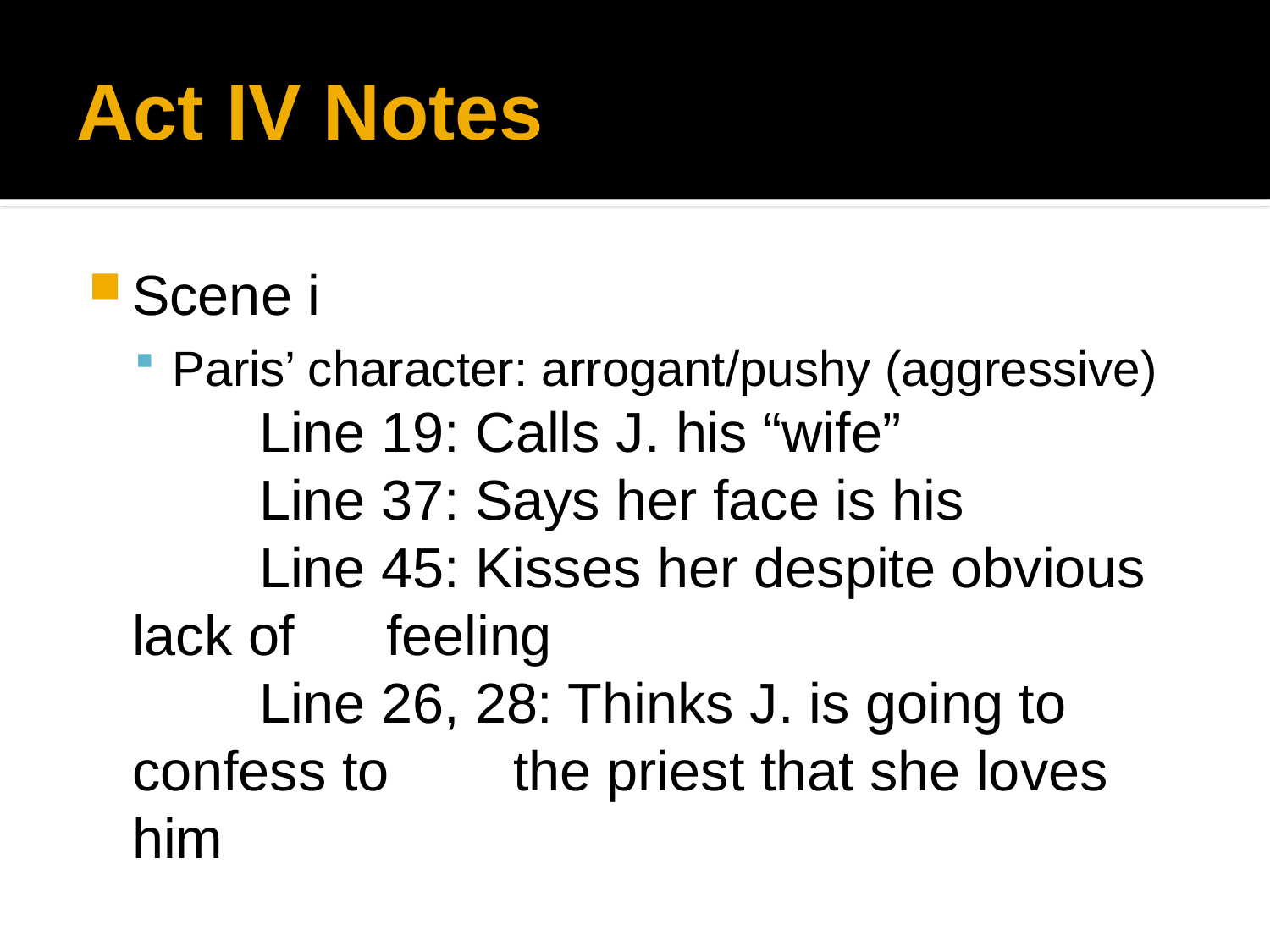

# Act IV Notes
Scene i
Paris’ character: arrogant/pushy (aggressive)
		Line 19: Calls J. his “wife”
		Line 37: Says her face is his
		Line 45: Kisses her despite obvious lack of 	feeling
		Line 26, 28: Thinks J. is going to confess to 	the priest that she loves him